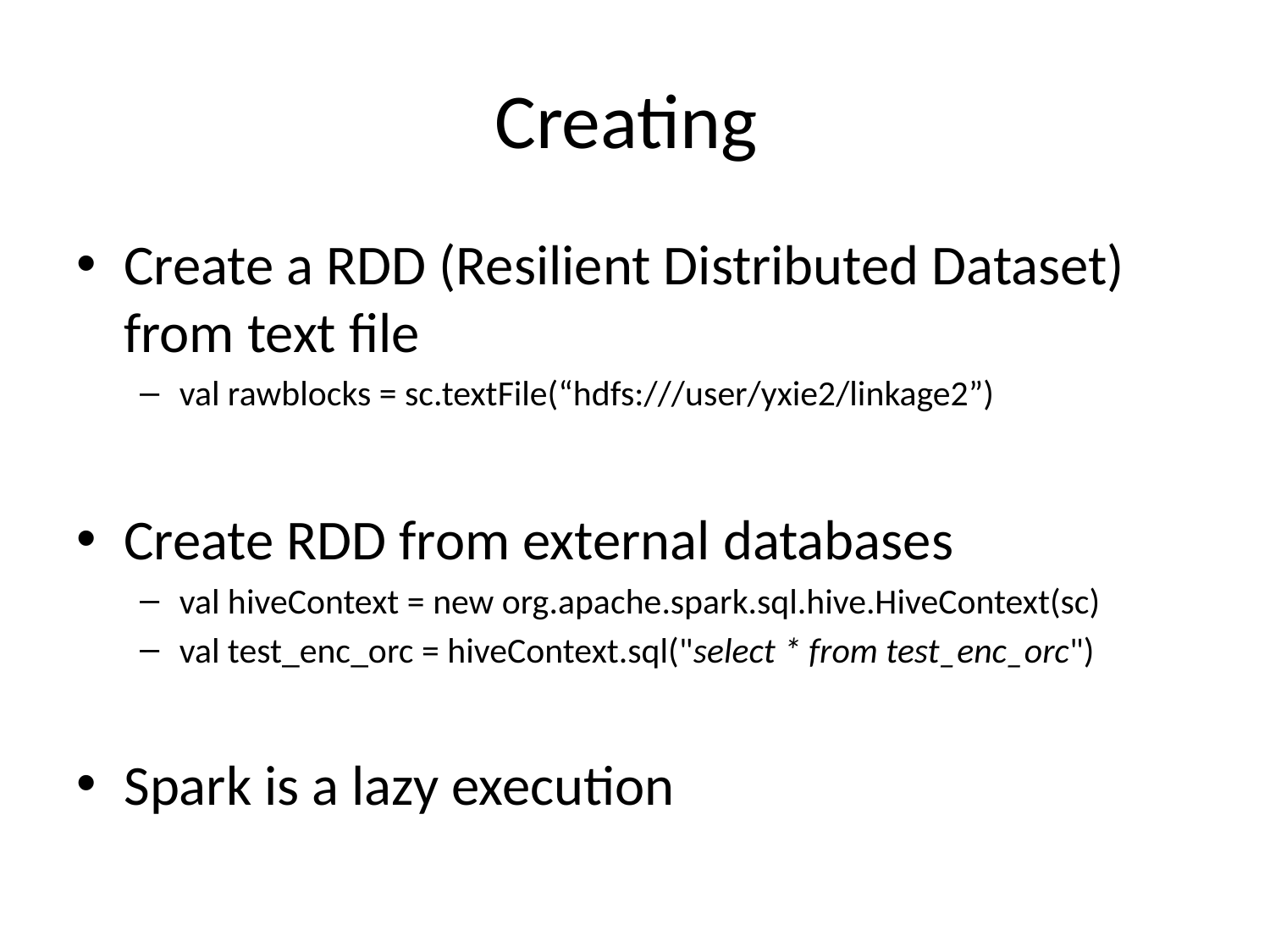

# Creating
Create a RDD (Resilient Distributed Dataset) from text file
val rawblocks = sc.textFile(“hdfs:///user/yxie2/linkage2”)

Create RDD from external databases
val hiveContext = new org.apache.spark.sql.hive.HiveContext(sc)
val test_enc_orc = hiveContext.sql("select * from test_enc_orc")

Spark is a lazy execution